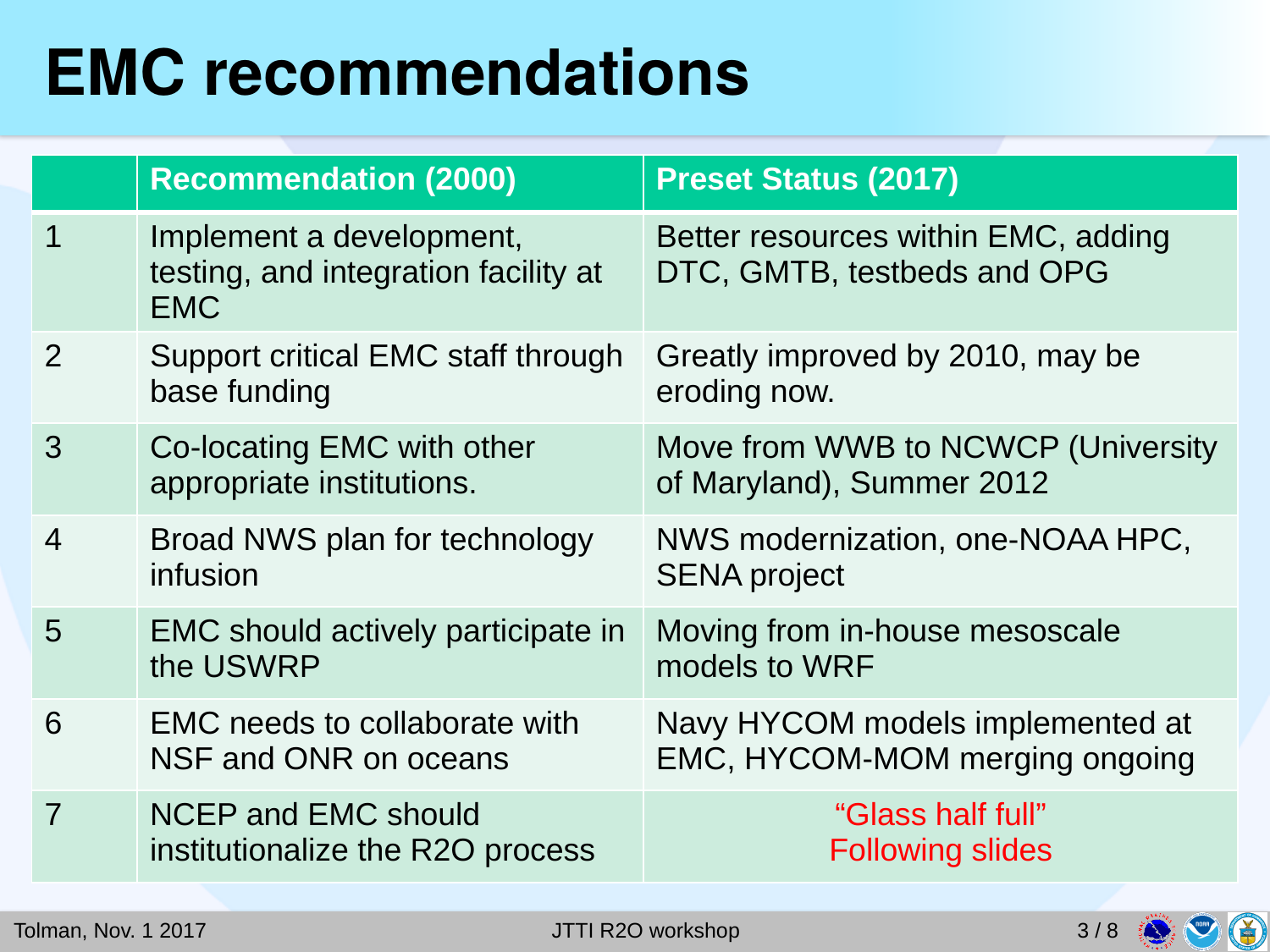

# EMC recommendations
|  | Recommendation (2000) | Preset Status (2017) |
| --- | --- | --- |
| 1 | Implement a development, testing, and integration facility at EMC | Better resources within EMC, adding DTC, GMTB, testbeds and OPG |
| 2 | Support critical EMC staff through base funding | Greatly improved by 2010, may be eroding now. |
| 3 | Co-locating EMC with other appropriate institutions. | Move from WWB to NCWCP (University of Maryland), Summer 2012 |
| 4 | Broad NWS plan for technology infusion | NWS modernization, one-NOAA HPC, SENA project |
| 5 | EMC should actively participate in the USWRP | Moving from in-house mesoscale models to WRF |
| 6 | EMC needs to collaborate with NSF and ONR on oceans | Navy HYCOM models implemented at EMC, HYCOM-MOM merging ongoing |
| 7 | NCEP and EMC should institutionalize the R2O process | “Glass half full” Following slides |